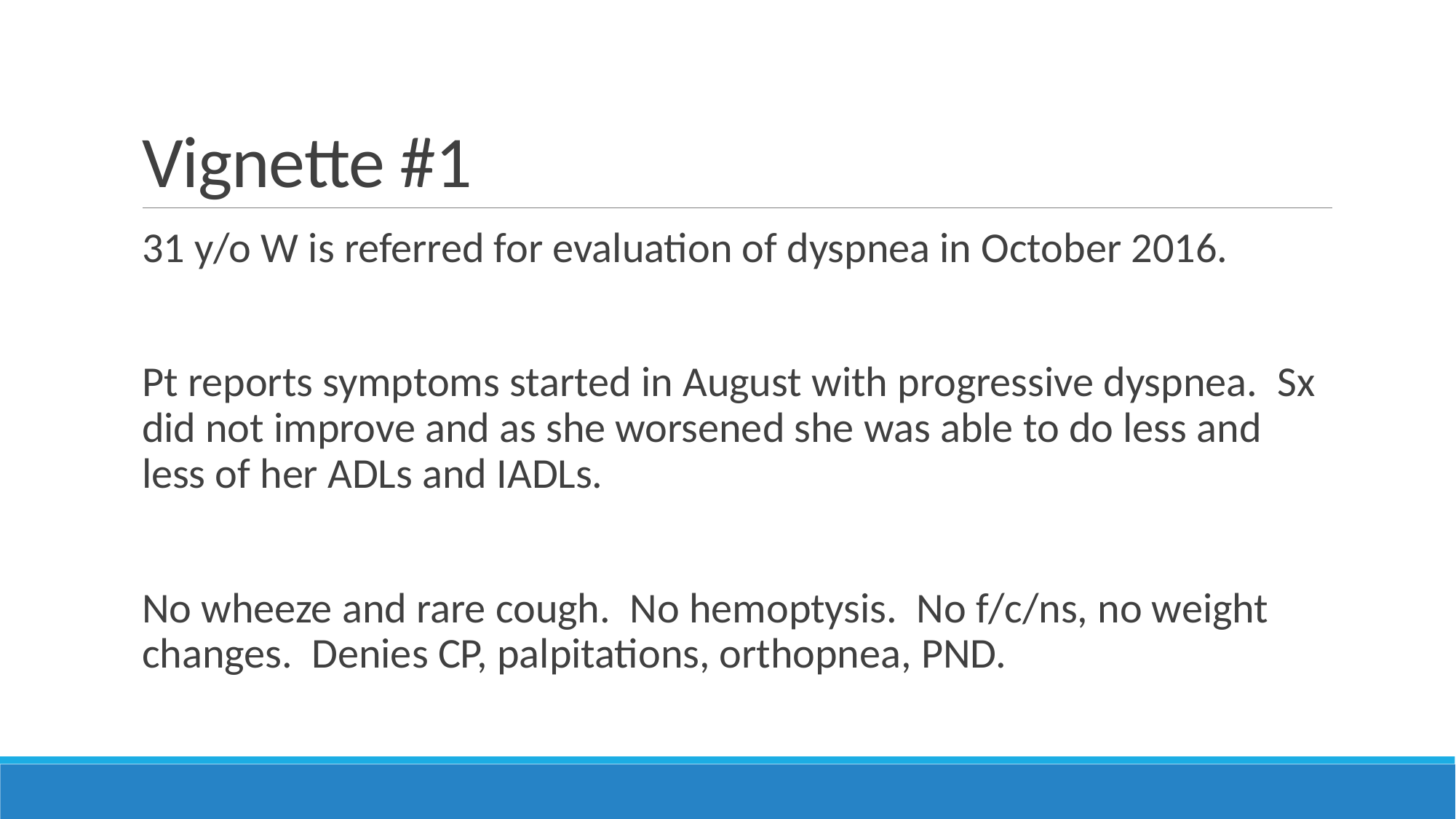

# Vignette #1
31 y/o W is referred for evaluation of dyspnea in October 2016.

Pt reports symptoms started in August with progressive dyspnea.  Sx did not improve and as she worsened she was able to do less and less of her ADLs and IADLs.

No wheeze and rare cough.  No hemoptysis.  No f/c/ns, no weight changes.  Denies CP, palpitations, orthopnea, PND.